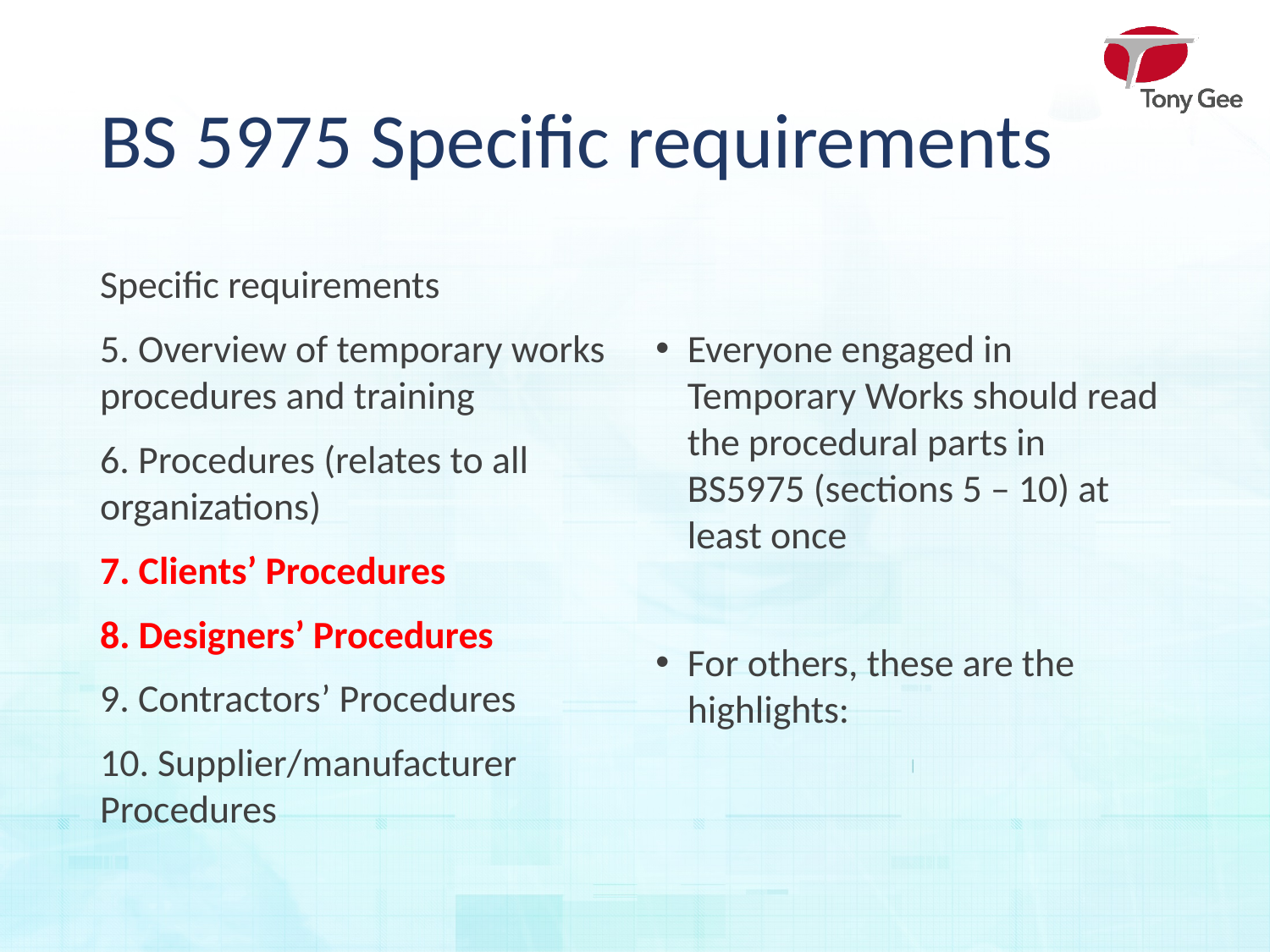

# BS 5975 Specific requirements
Specific requirements
5. Overview of temporary works procedures and training
6. Procedures (relates to all organizations)
7. Clients’ Procedures
8. Designers’ Procedures
9. Contractors’ Procedures
10. Supplier/manufacturer Procedures

Everyone engaged in Temporary Works should read the procedural parts in BS5975 (sections 5 – 10) at least once

For others, these are the highlights: